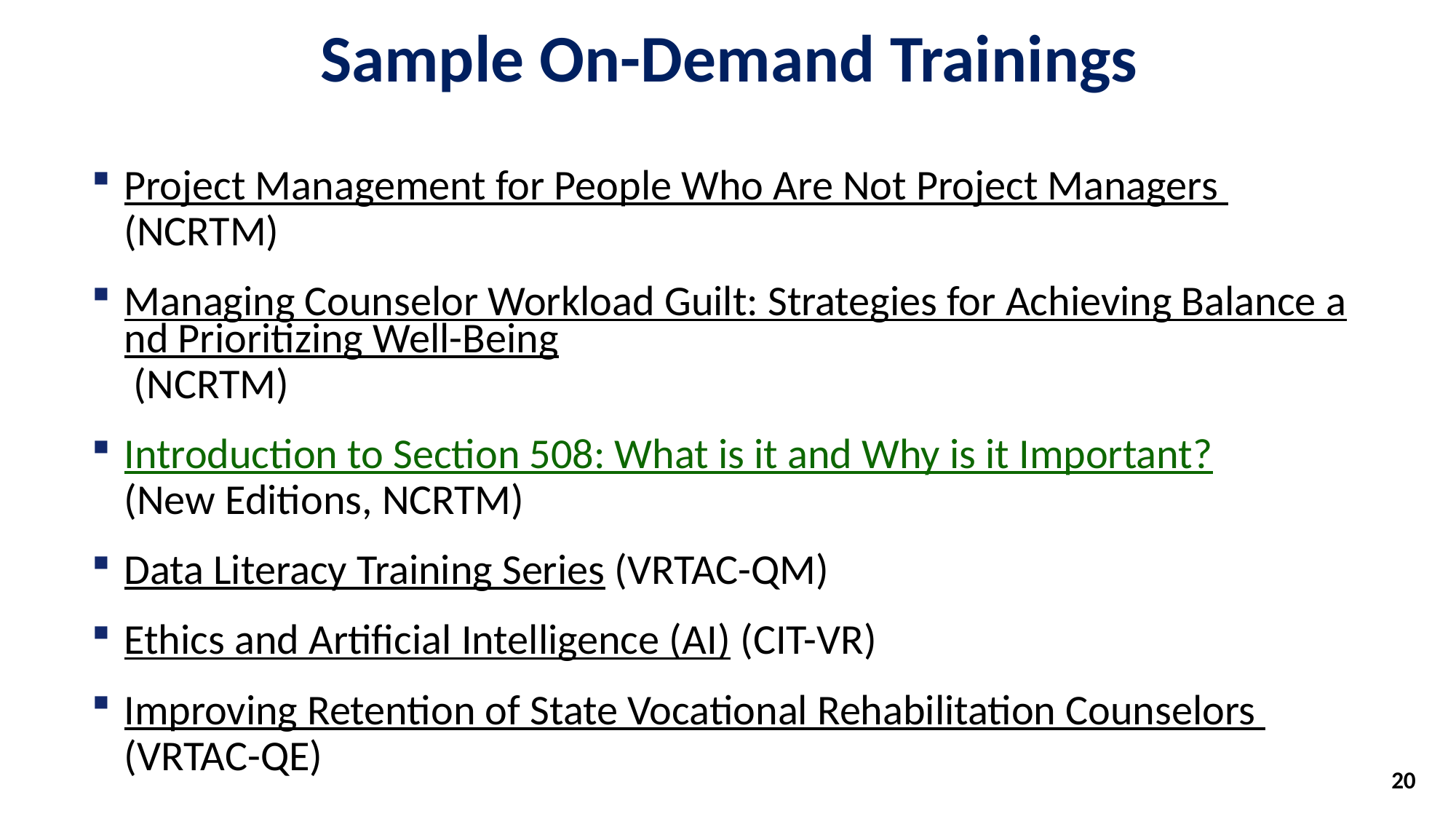

# Sample On-Demand Trainings
Project Management for People Who Are Not Project Managers (NCRTM)
Managing Counselor Workload Guilt: Strategies for Achieving Balance and Prioritizing Well-Being (NCRTM)
Introduction to Section 508: What is it and Why is it Important?
(New Editions, NCRTM)
Data Literacy Training Series (VRTAC-QM)
Ethics and Artificial Intelligence (AI) (CIT-VR)
Improving Retention of State Vocational Rehabilitation Counselors (VRTAC-QE)
20